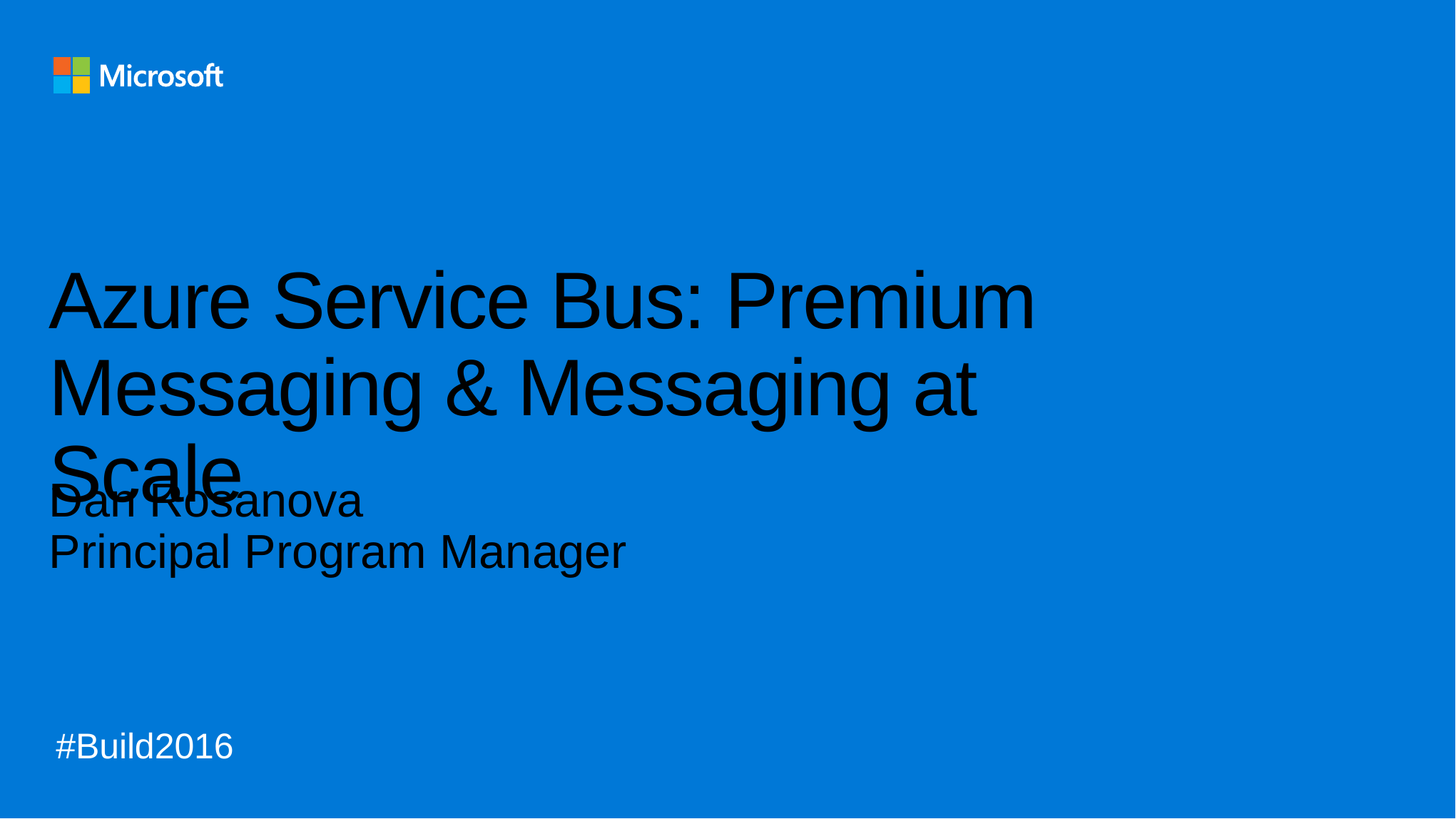

# Azure Service Bus: Premium Messaging & Messaging at Scale
Dan Rosanova
Principal Program Manager